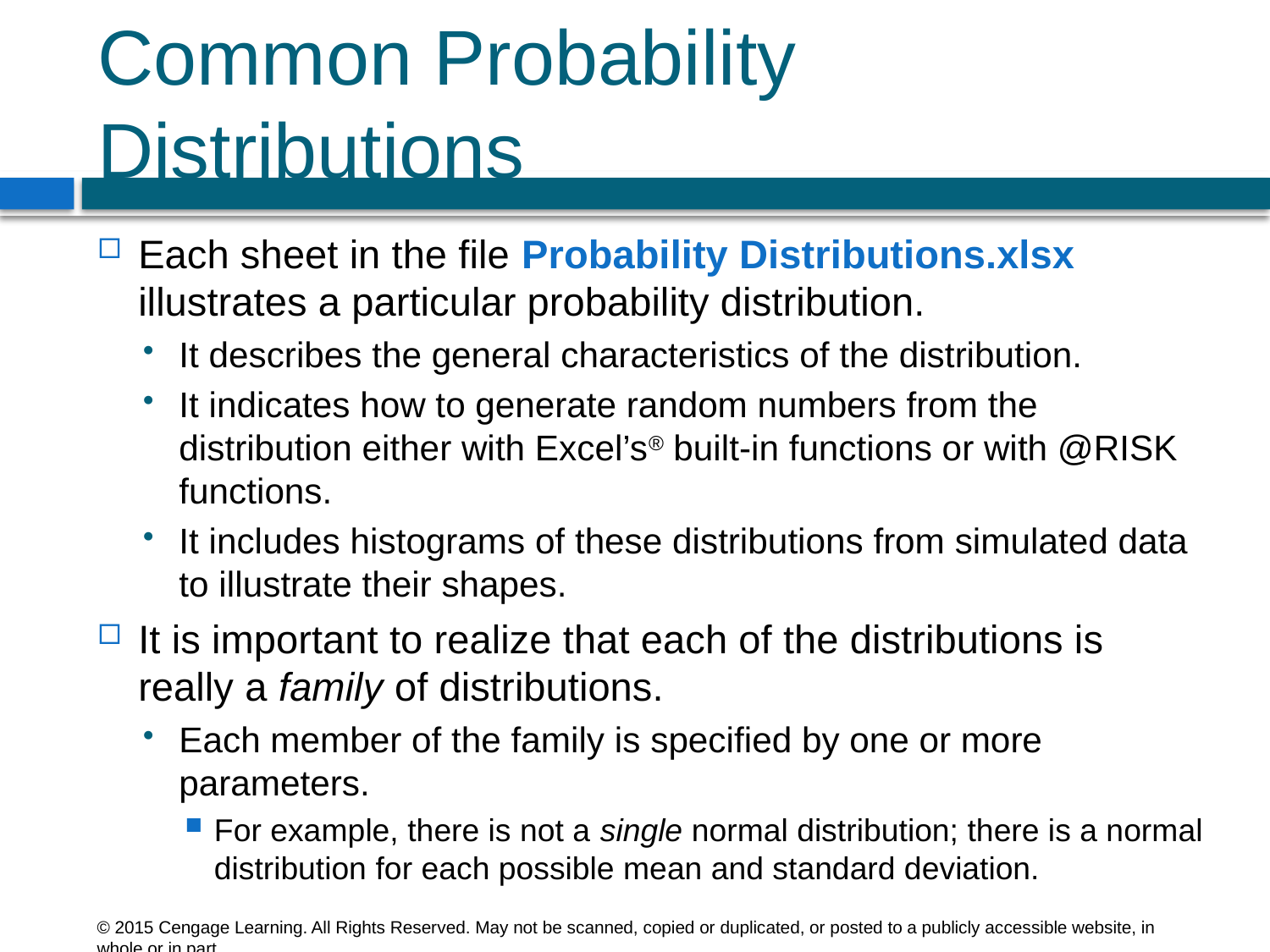

# Common Probability Distributions
Each sheet in the file Probability Distributions.xlsx illustrates a particular probability distribution.
It describes the general characteristics of the distribution.
It indicates how to generate random numbers from the distribution either with Excel’s® built-in functions or with @RISK functions.
It includes histograms of these distributions from simulated data to illustrate their shapes.
It is important to realize that each of the distributions is really a family of distributions.
Each member of the family is specified by one or more parameters.
For example, there is not a single normal distribution; there is a normal distribution for each possible mean and standard deviation.